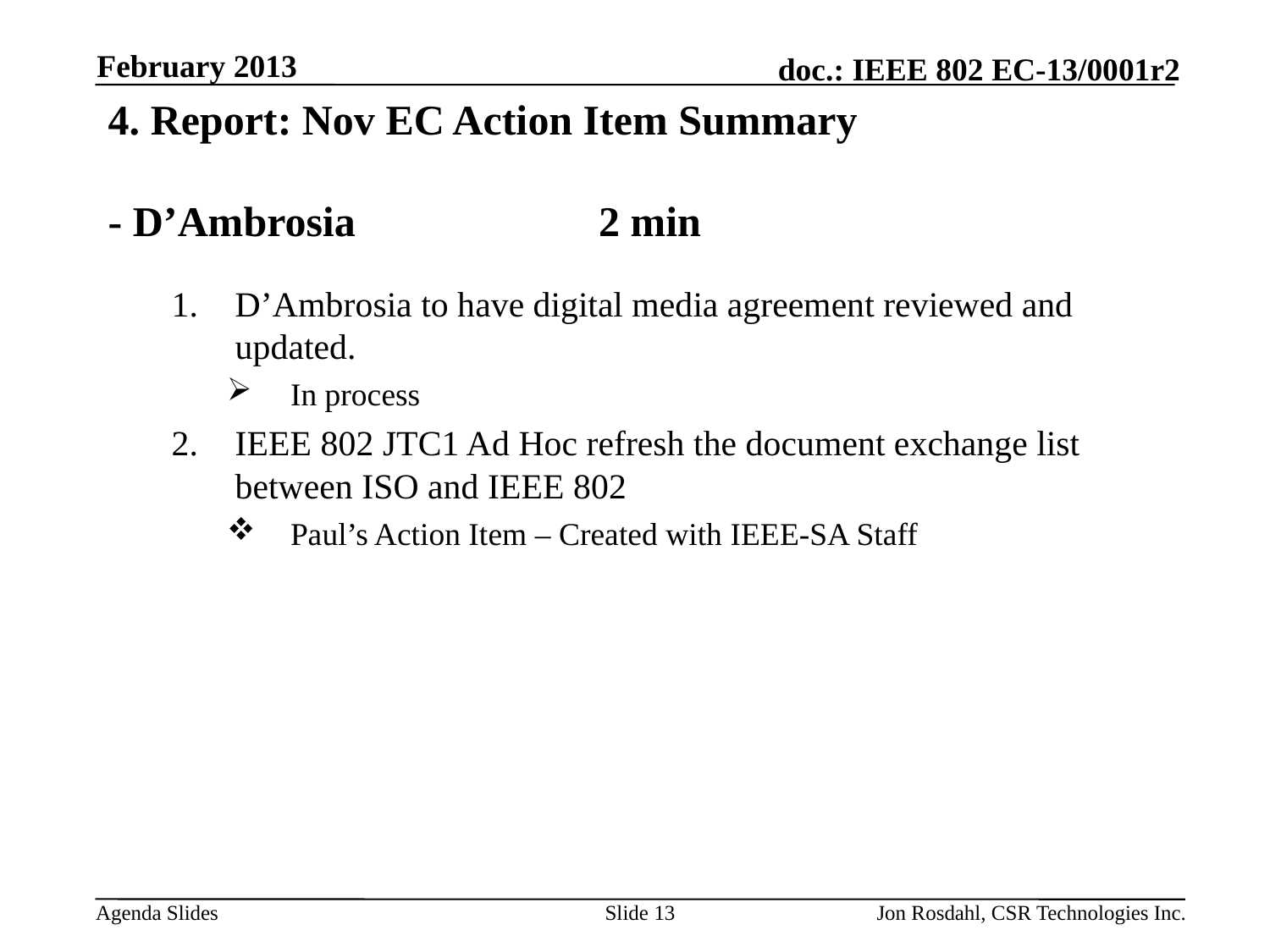

February 2013
# 4. Report: Nov EC Action Item Summary  - D’Ambrosia                       2 min
D’Ambrosia to have digital media agreement reviewed and updated.
In process
IEEE 802 JTC1 Ad Hoc refresh the document exchange list between ISO and IEEE 802
Paul’s Action Item – Created with IEEE-SA Staff

Slide 13
Jon Rosdahl, CSR Technologies Inc.